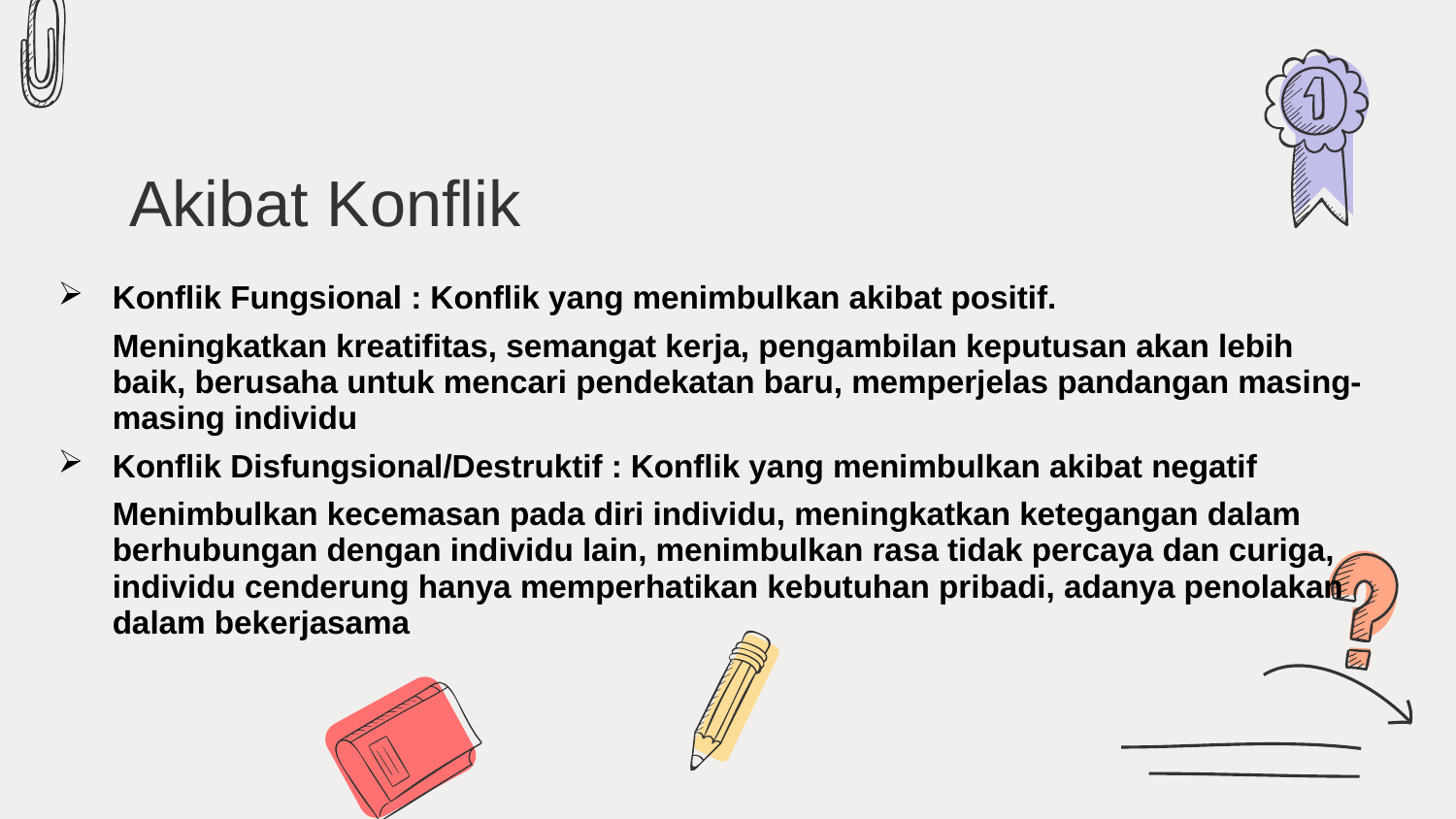

# Akibat Konflik
Konflik Fungsional : Konflik yang menimbulkan akibat positif.
	Meningkatkan kreatifitas, semangat kerja, pengambilan keputusan akan lebih baik, berusaha untuk mencari pendekatan baru, memperjelas pandangan masing-masing individu
Konflik Disfungsional/Destruktif : Konflik yang menimbulkan akibat negatif
	Menimbulkan kecemasan pada diri individu, meningkatkan ketegangan dalam berhubungan dengan individu lain, menimbulkan rasa tidak percaya dan curiga, individu cenderung hanya memperhatikan kebutuhan pribadi, adanya penolakan dalam bekerjasama